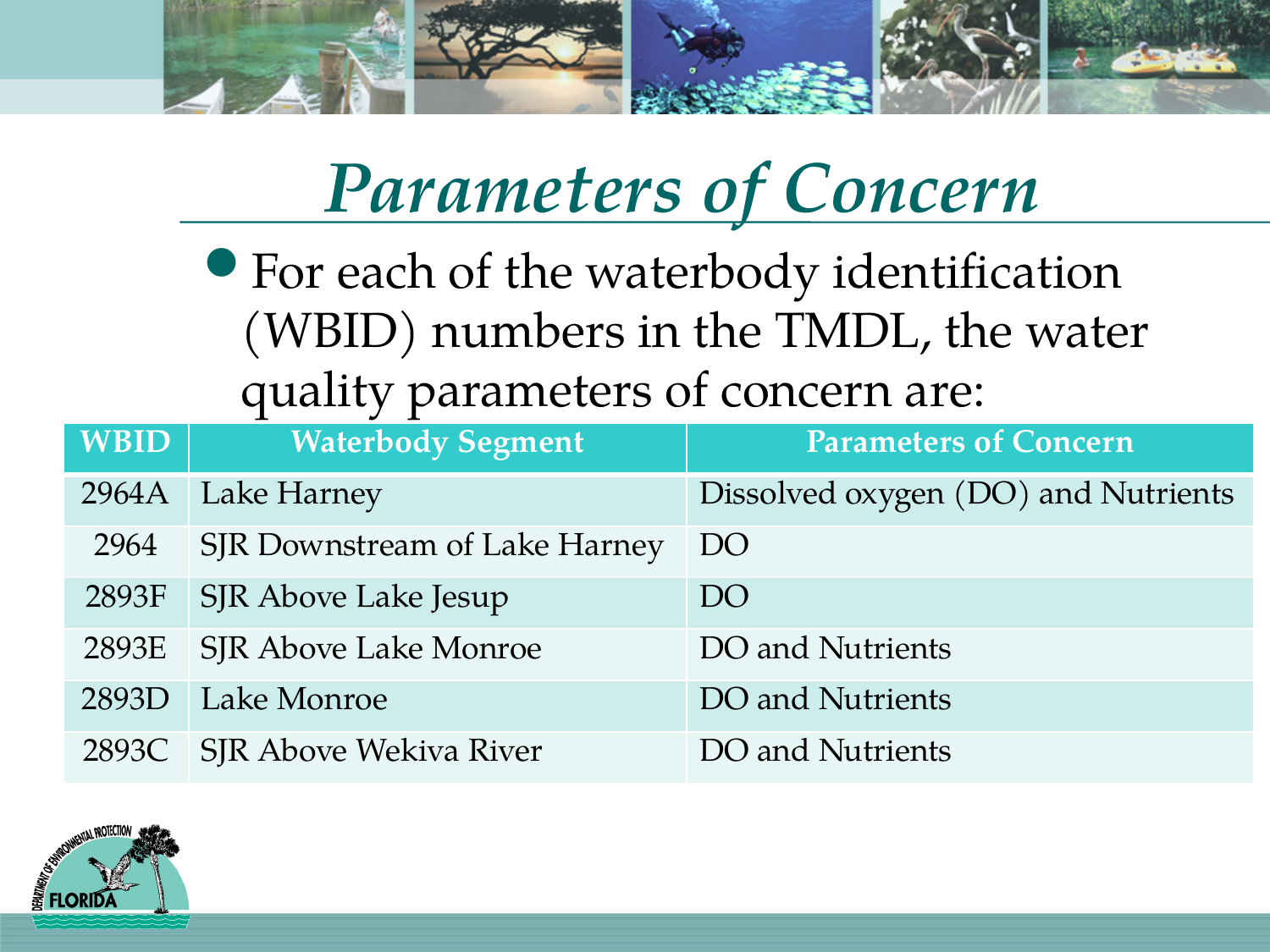

# Parameters of Concern
For each of the waterbody identification (WBID) numbers in the TMDL, the water quality parameters of concern are:

| WBID | Waterbody Segment | Parameters of Concern |
| --- | --- | --- |
| 2964A | Lake Harney | Dissolved oxygen (DO) and Nutrients |
| 2964 | SJR Downstream of Lake Harney | DO |
| 2893F | SJR Above Lake Jesup | DO |
| 2893E | SJR Above Lake Monroe | DO and Nutrients |
| 2893D | Lake Monroe | DO and Nutrients |
| 2893C | SJR Above Wekiva River | DO and Nutrients |